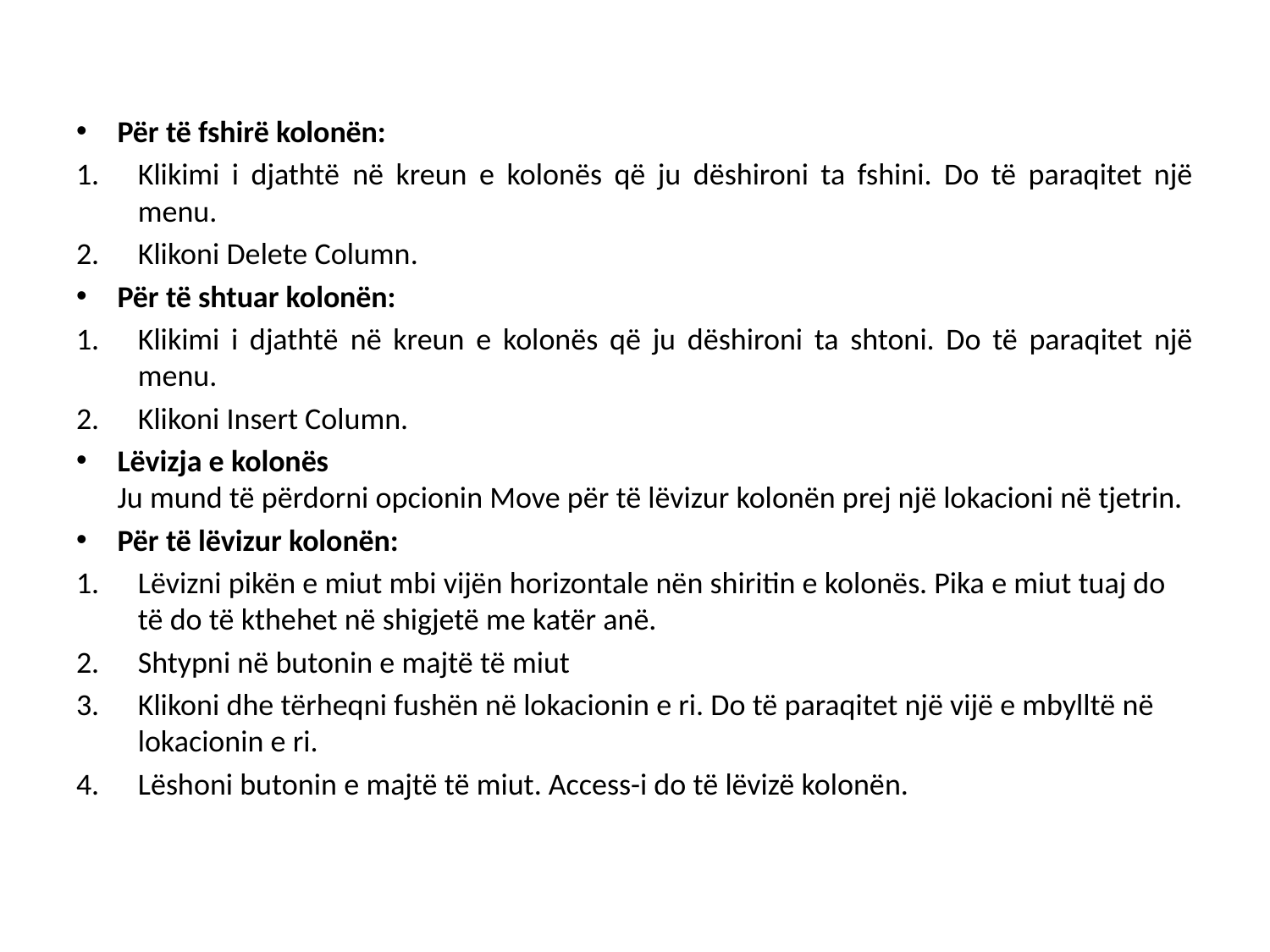

Për të fshirë kolonën:
Klikimi i djathtë në kreun e kolonës që ju dëshironi ta fshini. Do të paraqitet një menu.
Klikoni Delete Column.
Për të shtuar kolonën:
Klikimi i djathtë në kreun e kolonës që ju dëshironi ta shtoni. Do të paraqitet një menu.
Klikoni Insert Column.
Lëvizja e kolonës
Ju mund të përdorni opcionin Move për të lëvizur kolonën prej një lokacioni në tjetrin.
Për të lëvizur kolonën:
Lëvizni pikën e miut mbi vijën horizontale nën shiritin e kolonës. Pika e miut tuaj do të do të kthehet në shigjetë me katër anë.
Shtypni në butonin e majtë të miut
Klikoni dhe tërheqni fushën në lokacionin e ri. Do të paraqitet një vijë e mbylltë në lokacionin e ri.
Lëshoni butonin e majtë të miut. Access-i do të lëvizë kolonën.